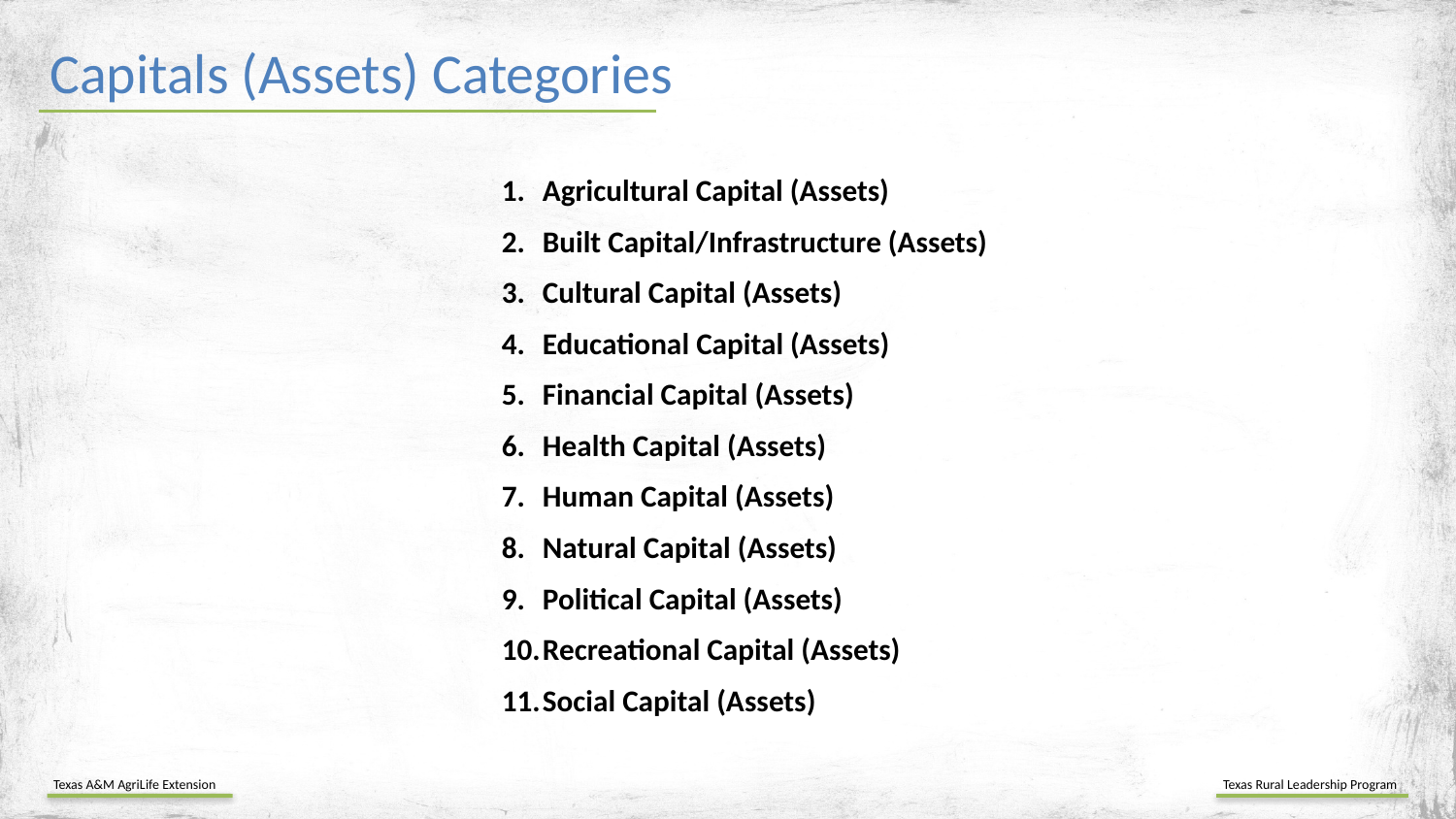

Capitals (Assets) Categories
Agricultural Capital (Assets)
Built Capital/Infrastructure (Assets)
Cultural Capital (Assets)
Educational Capital (Assets)
Financial Capital (Assets)
Health Capital (Assets)
Human Capital (Assets)
Natural Capital (Assets)
Political Capital (Assets)
Recreational Capital (Assets)
Social Capital (Assets)